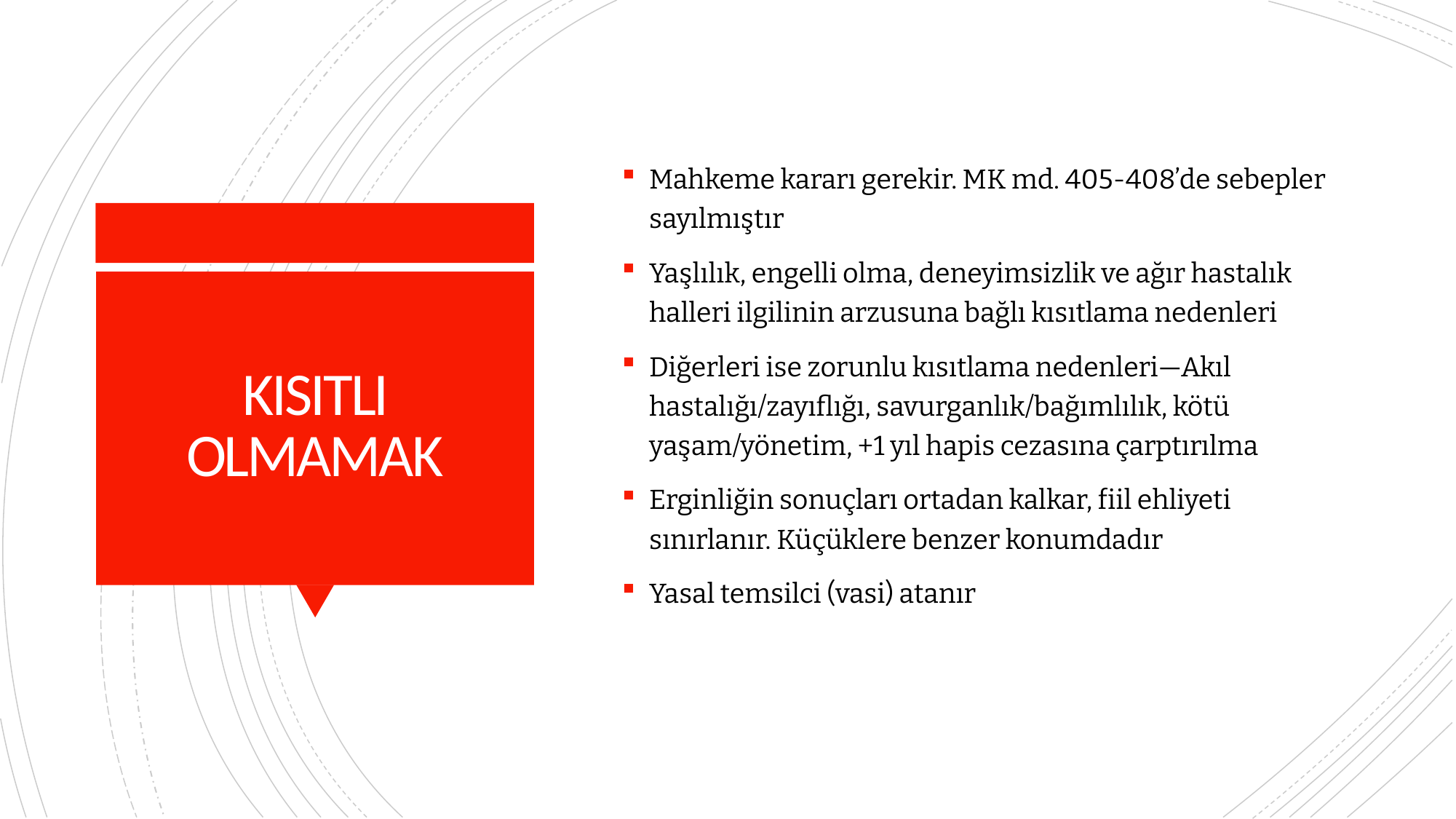

Mahkeme kararı gerekir. MK md. 405-408’de sebepler sayılmıştır
Yaşlılık, engelli olma, deneyimsizlik ve ağır hastalık halleri ilgilinin arzusuna bağlı kısıtlama nedenleri
Diğerleri ise zorunlu kısıtlama nedenleri—Akıl hastalığı/zayıflığı, savurganlık/bağımlılık, kötü yaşam/yönetim, +1 yıl hapis cezasına çarptırılma
Erginliğin sonuçları ortadan kalkar, fiil ehliyeti sınırlanır. Küçüklere benzer konumdadır
Yasal temsilci (vasi) atanır

# KISITLI OLMAMAK